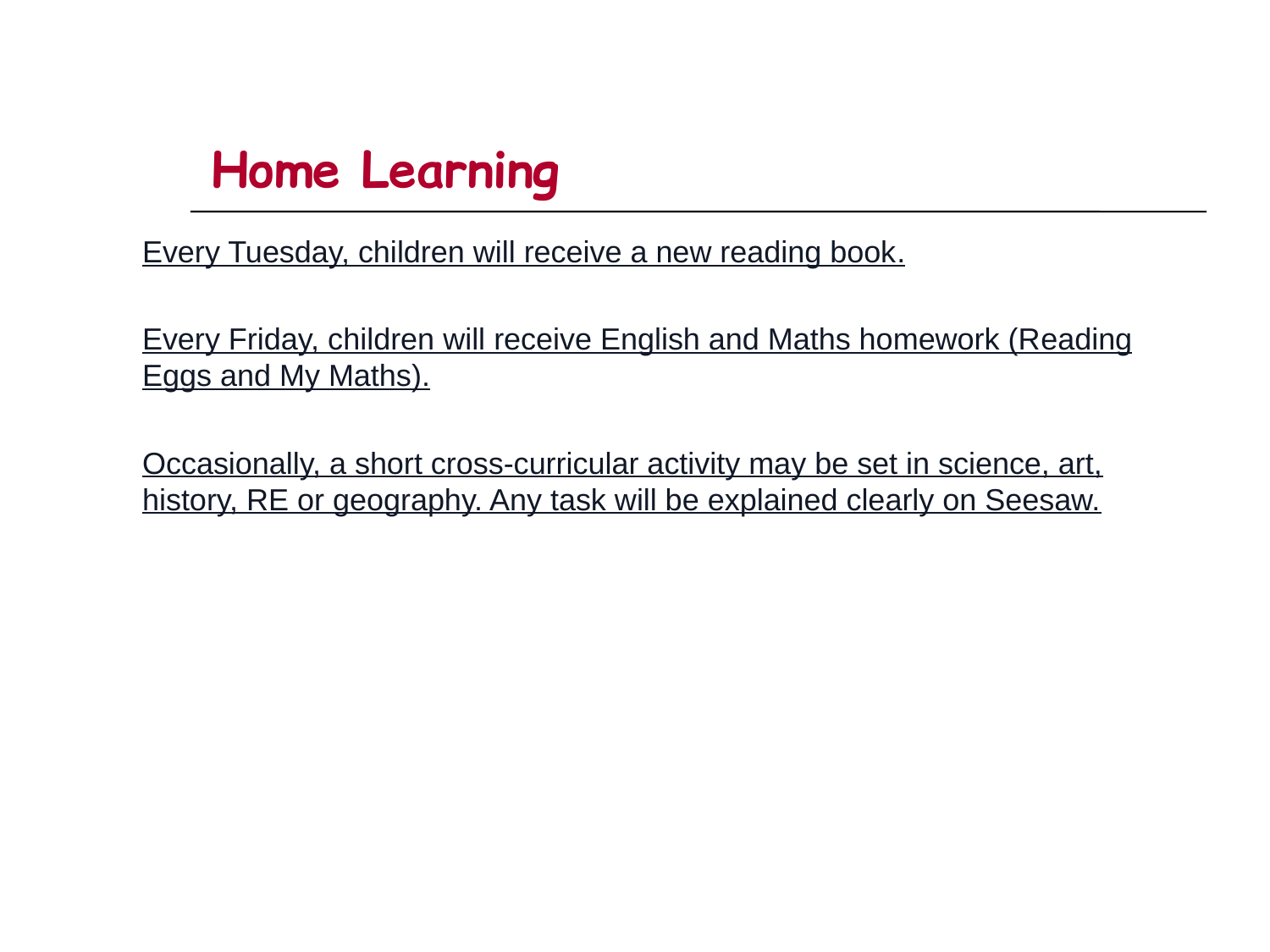

# Home Learning
Every Tuesday, children will receive a new reading book.

Every Friday, children will receive English and Maths homework (Reading Eggs and My Maths).

Occasionally, a short cross-curricular activity may be set in science, art, history, RE or geography. Any task will be explained clearly on Seesaw.